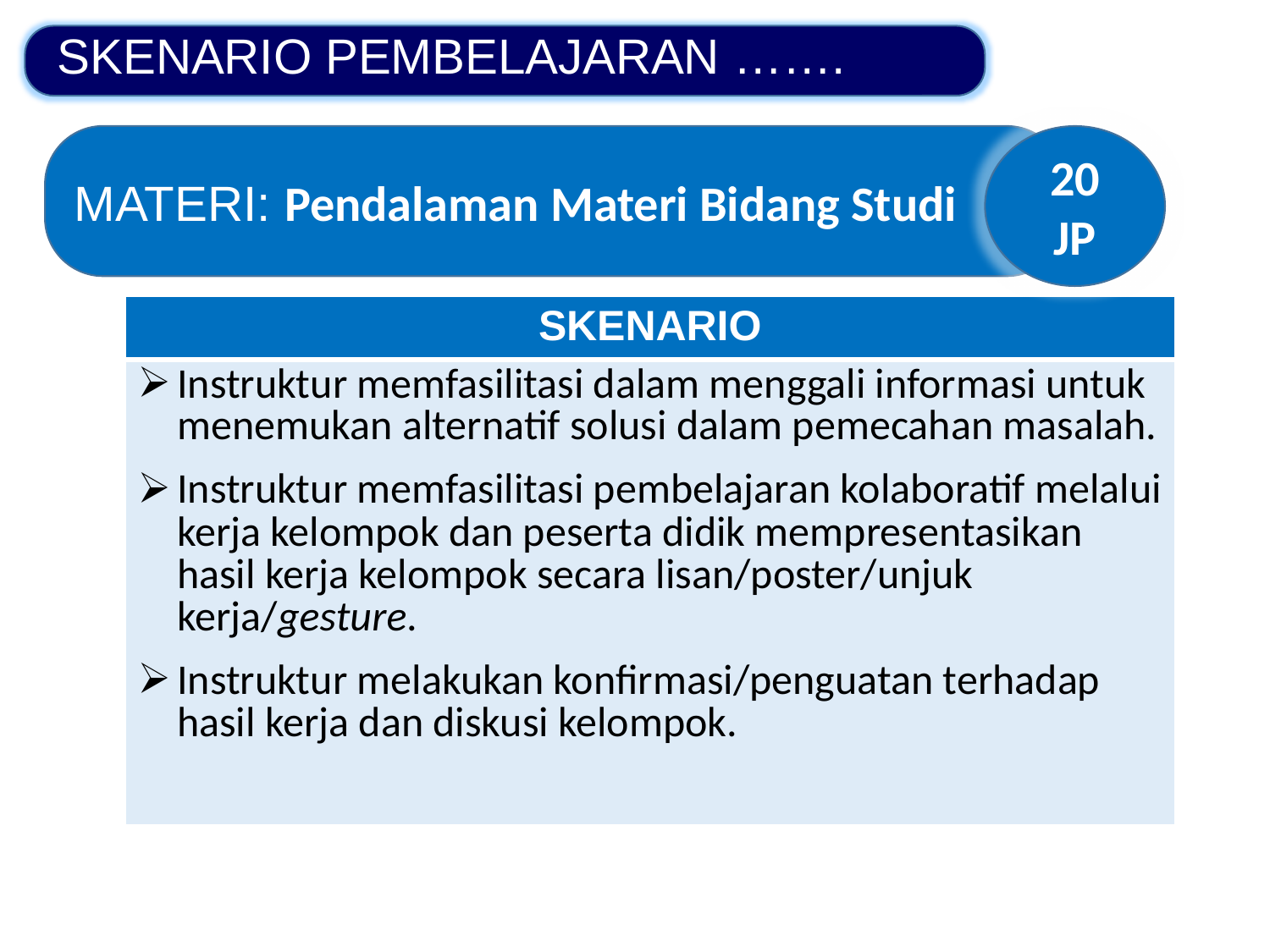

SKENARIO PEMBELAJARAN …….

MATERI: Pendalaman Materi Bidang Studi
20 JP
| SKENARIO |
| --- |
| Instruktur memfasilitasi dalam menggali informasi untuk menemukan alternatif solusi dalam pemecahan masalah. Instruktur memfasilitasi pembelajaran kolaboratif melalui kerja kelompok dan peserta didik mempresentasikan hasil kerja kelompok secara lisan/poster/unjuk kerja/gesture. Instruktur melakukan konfirmasi/penguatan terhadap hasil kerja dan diskusi kelompok. |